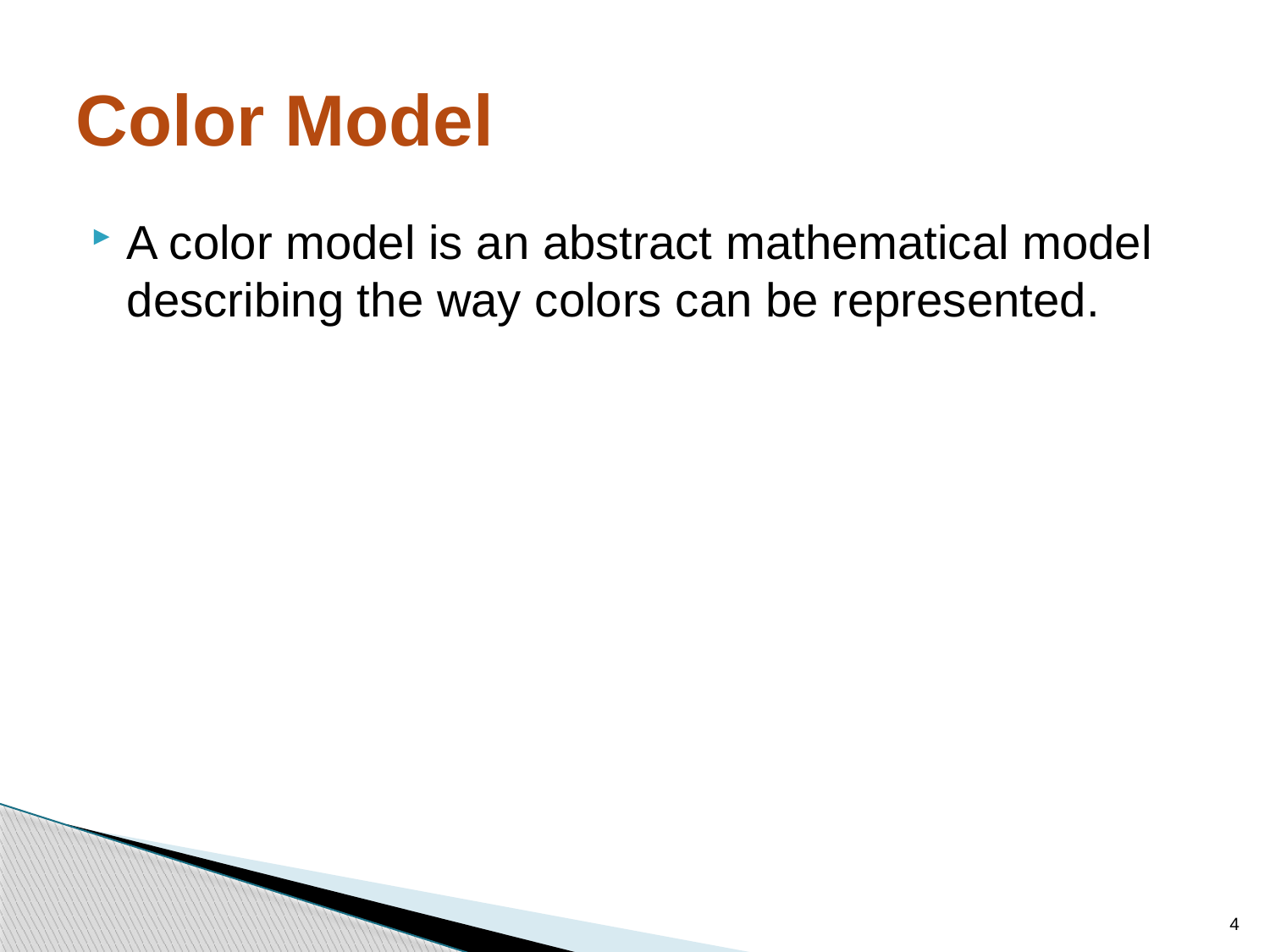

# Color Model
A color model is an abstract mathematical model describing the way colors can be represented.

4